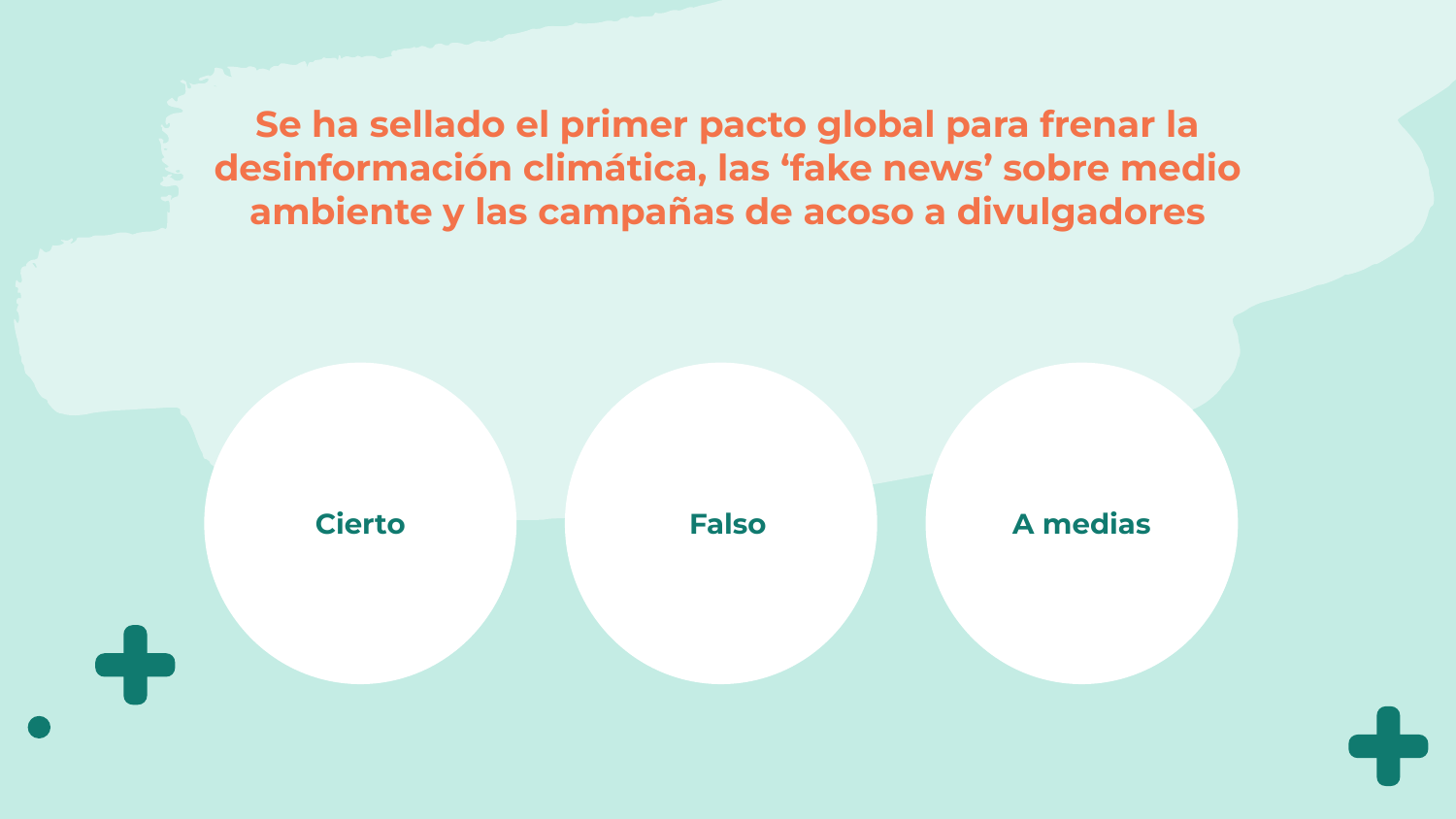

# Se ha sellado el primer pacto global para frenar la desinformación climática, las ‘fake news’ sobre medio ambiente y las campañas de acoso a divulgadores

Cierto
Falso
A medias